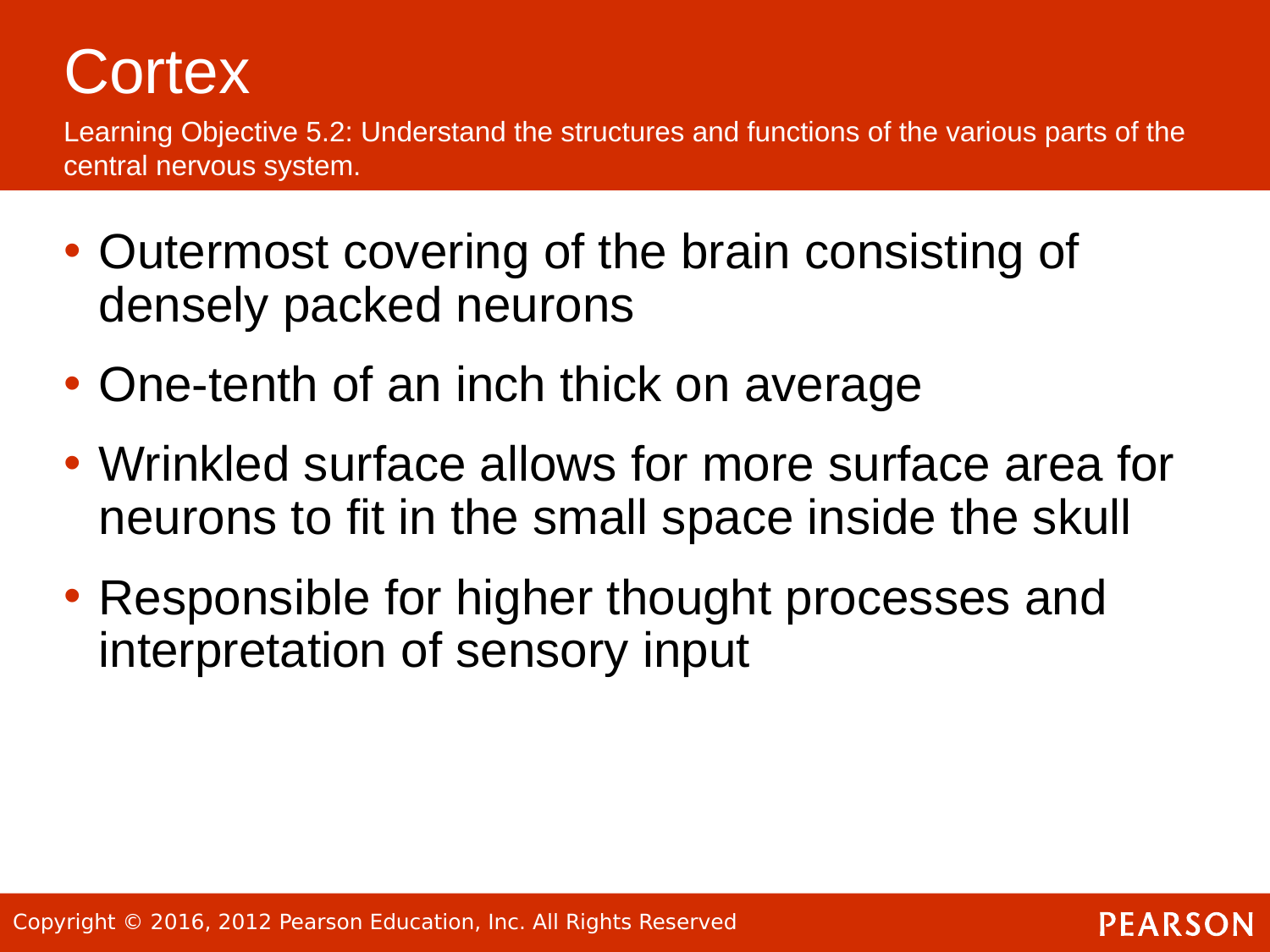

Cortex
Learning Objective 5.2: Understand the structures and functions of the various parts of the central nervous system.

Outermost covering of the brain consisting of densely packed neurons
One-tenth of an inch thick on average
Wrinkled surface allows for more surface area for neurons to fit in the small space inside the skull
Responsible for higher thought processes and interpretation of sensory input